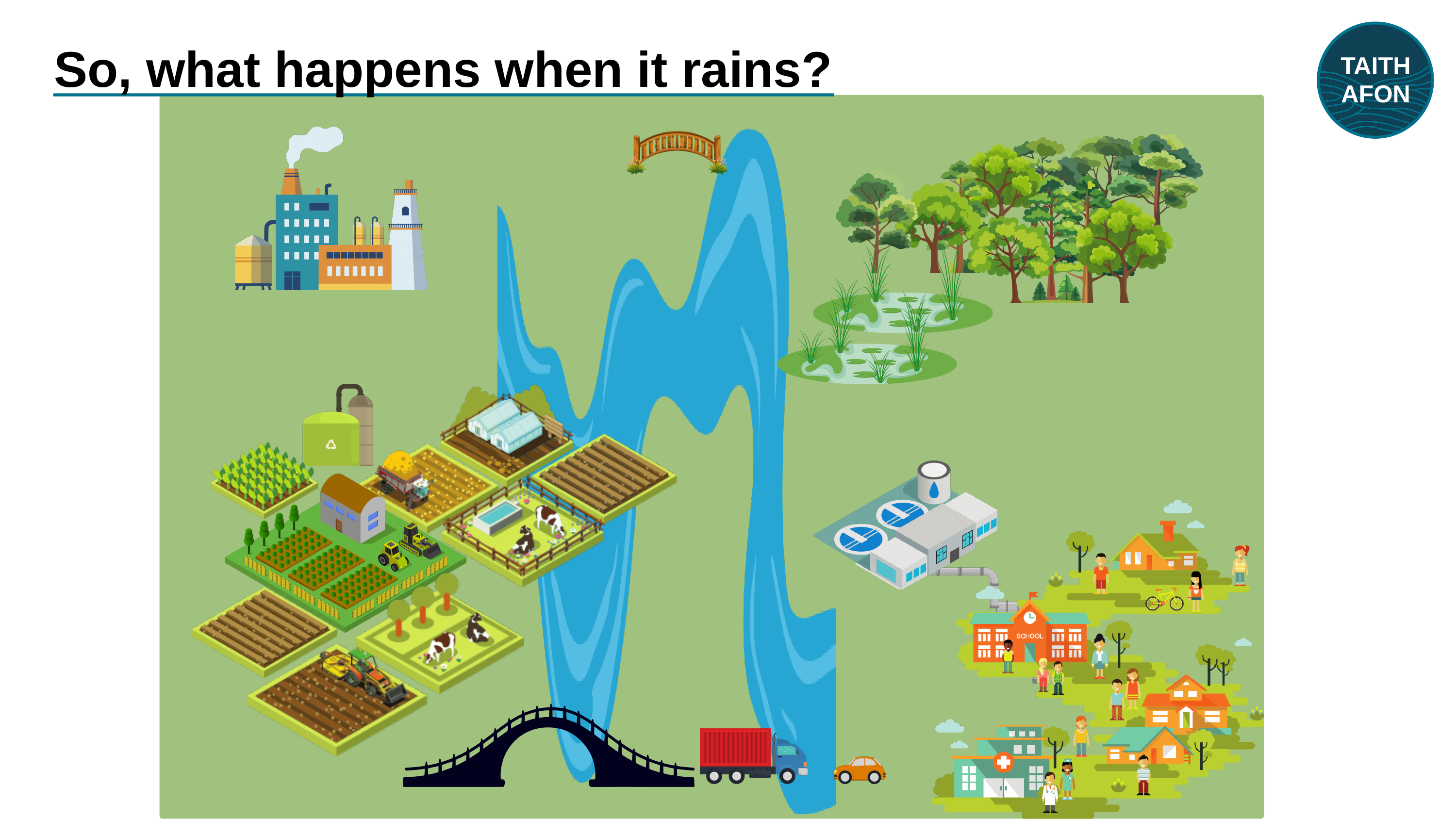

TAITH
AFON

So, what happens when it rains?